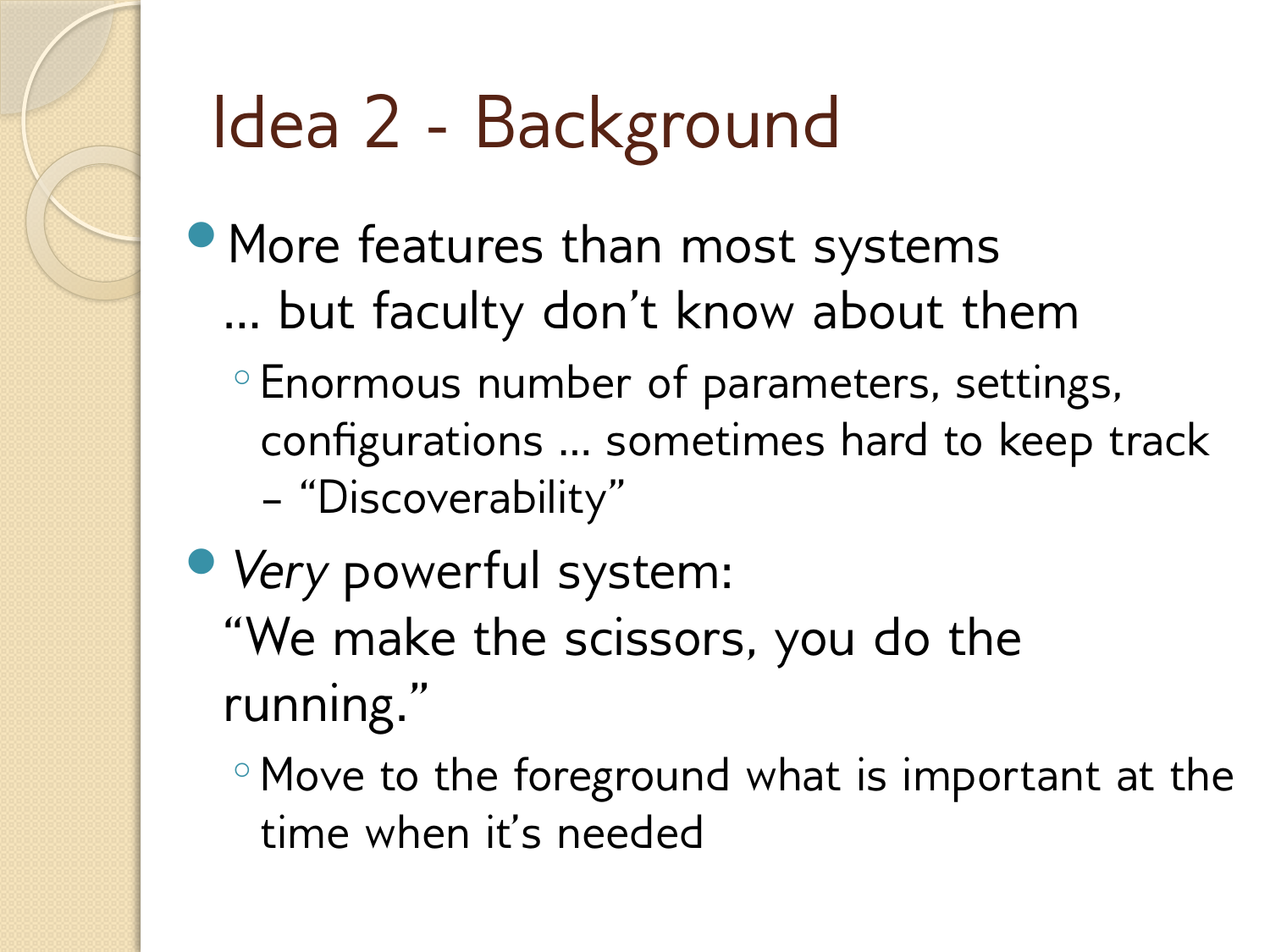

# Idea 2 - Background
More features than most systems
… but faculty don’t know about them
Enormous number of parameters, settings, configurations … sometimes hard to keep track – “Discoverability”
Very powerful system:
“We make the scissors, you do the running.”
Move to the foreground what is important at the time when it’s needed